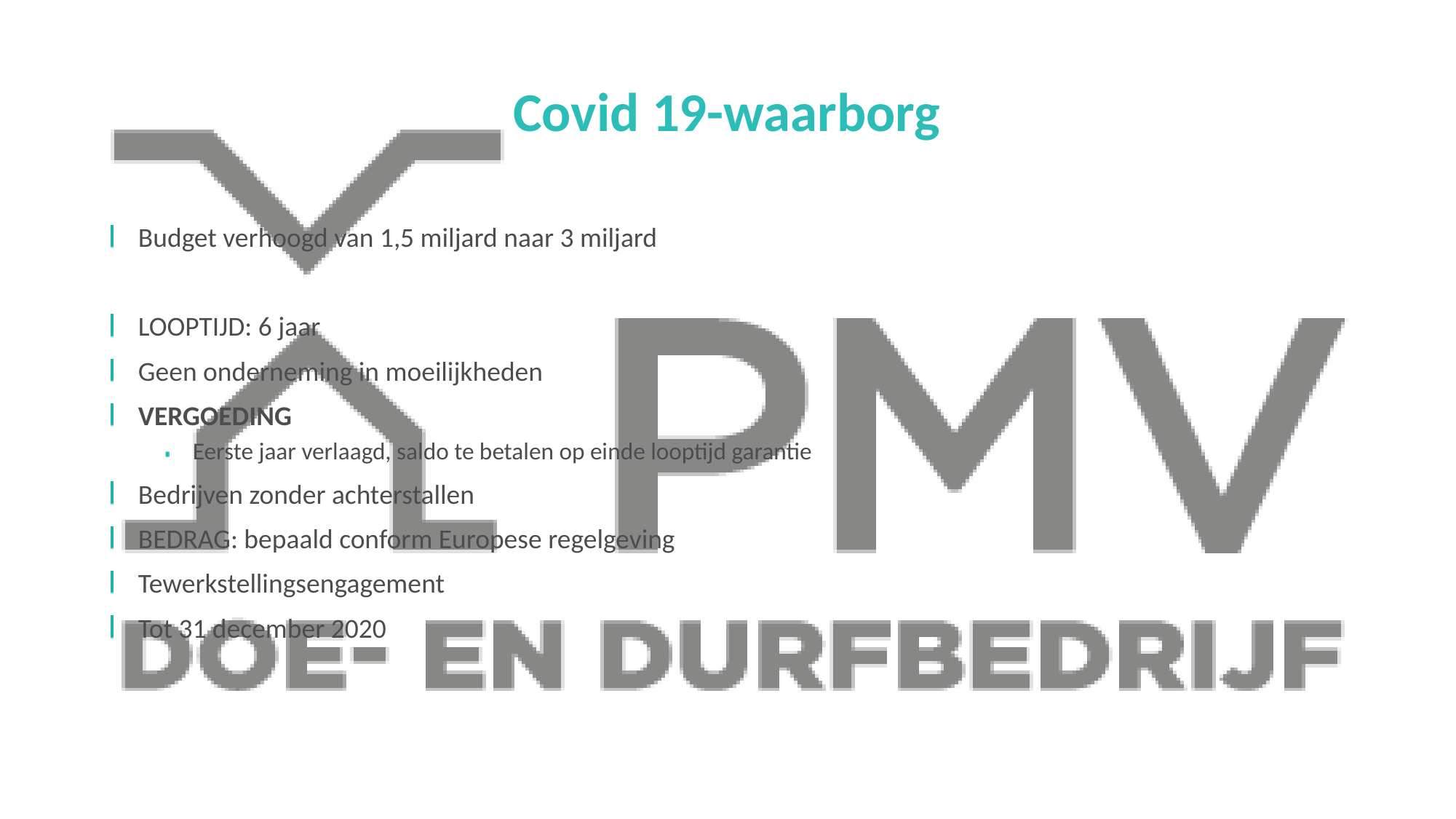

#
Covid 19-waarborg
Budget verhoogd van 1,5 miljard naar 3 miljard

LOOPTIJD: 6 jaar
Geen onderneming in moeilijkheden
VERGOEDING
Eerste jaar verlaagd, saldo te betalen op einde looptijd garantie
Bedrijven zonder achterstallen
BEDRAG: bepaald conform Europese regelgeving
Tewerkstellingsengagement
Tot 31 december 2020